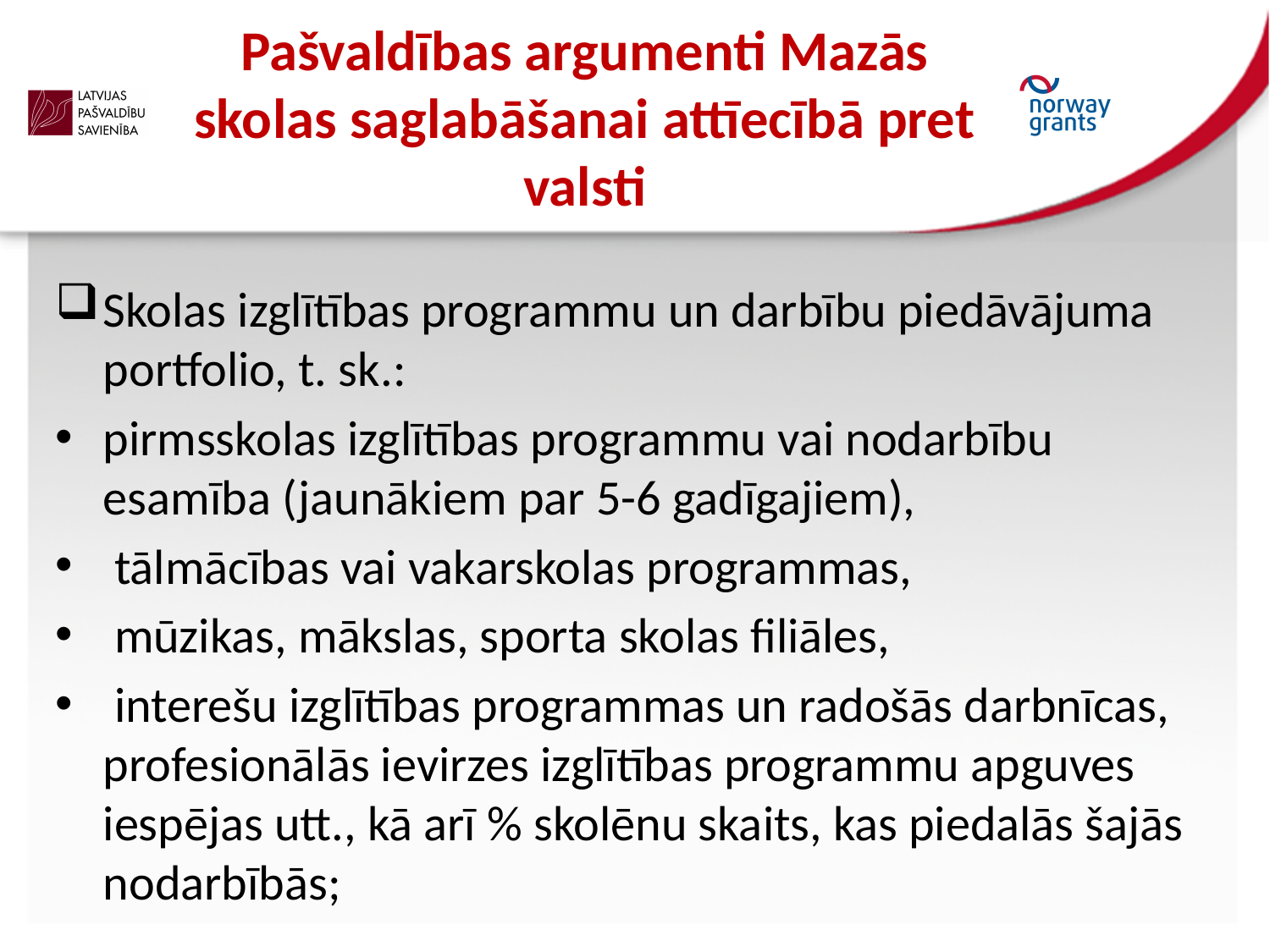

# Pašvaldības argumenti Mazās skolas saglabāšanai attīecībā pret valsti
Skolas izglītības programmu un darbību piedāvājuma portfolio, t. sk.:
pirmsskolas izglītības programmu vai nodarbību esamība (jaunākiem par 5-6 gadīgajiem),
 tālmācības vai vakarskolas programmas,
 mūzikas, mākslas, sporta skolas filiāles,
 interešu izglītības programmas un radošās darbnīcas, profesionālās ievirzes izglītības programmu apguves iespējas utt., kā arī % skolēnu skaits, kas piedalās šajās nodarbībās;